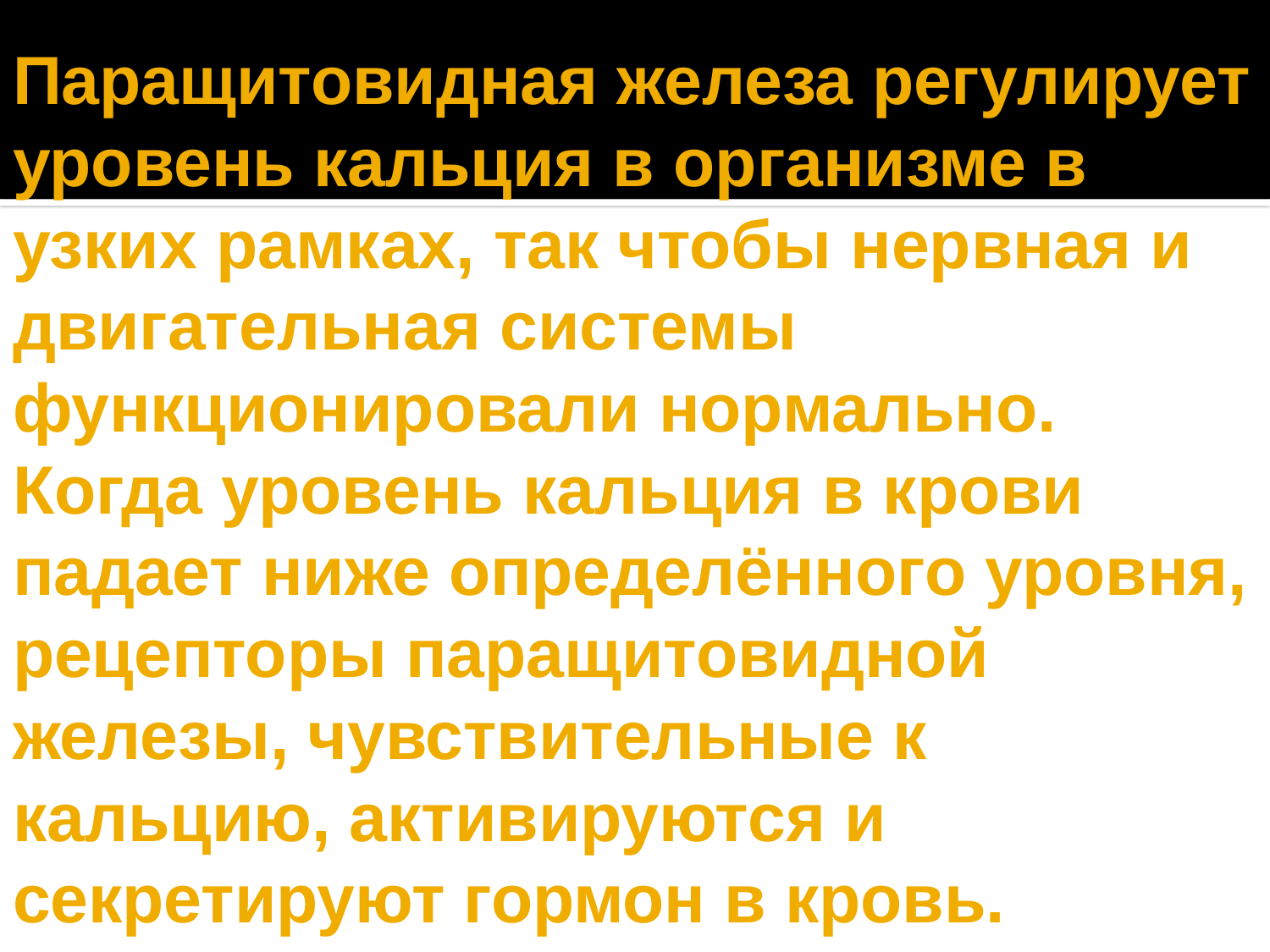

# Паращитовидная железа регулирует уровень кальция в организме в узких рамках, так чтобы нервная и двигательная системы функционировали нормально. Когда уровень кальция в крови падает ниже определённого уровня, рецепторы паращитовидной железы, чувствительные к кальцию, активируются и секретируют гормон в кровь.